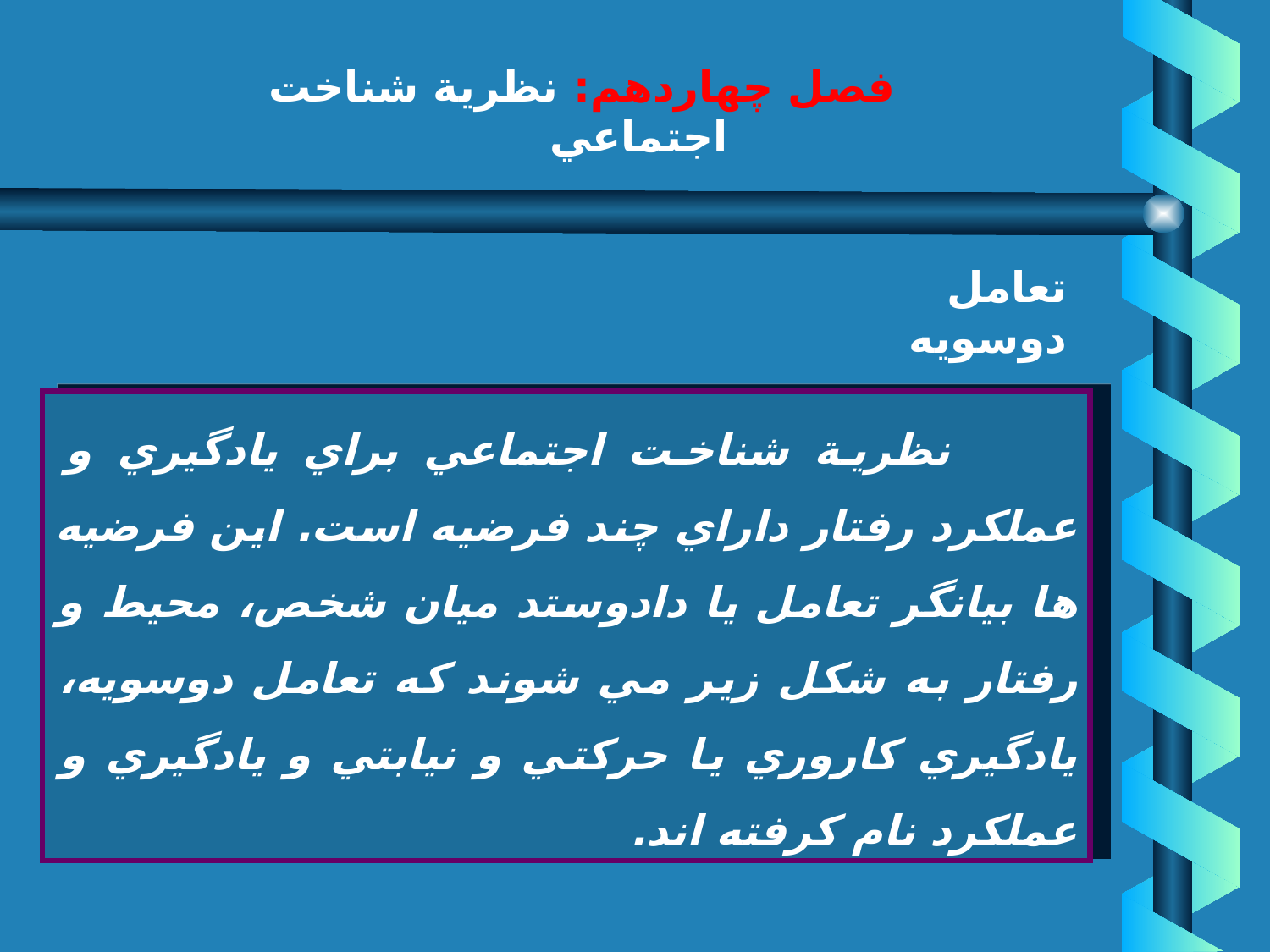

# فصل چهاردهم: نظرية شناخت اجتماعي
تعامل دوسويه
     نظرية شناخت اجتماعي براي يادگيري و عملكرد رفتار داراي چند فرضيه است. اين فرضيه ها بيانگر تعامل يا دادوستد ميان شخص، محيط و رفتار به شكل زير مي شوند كه تعامل دوسويه، يادگيري كاروري يا حركتي و نيابتي و يادگيري و عملكرد نام كرفته اند.